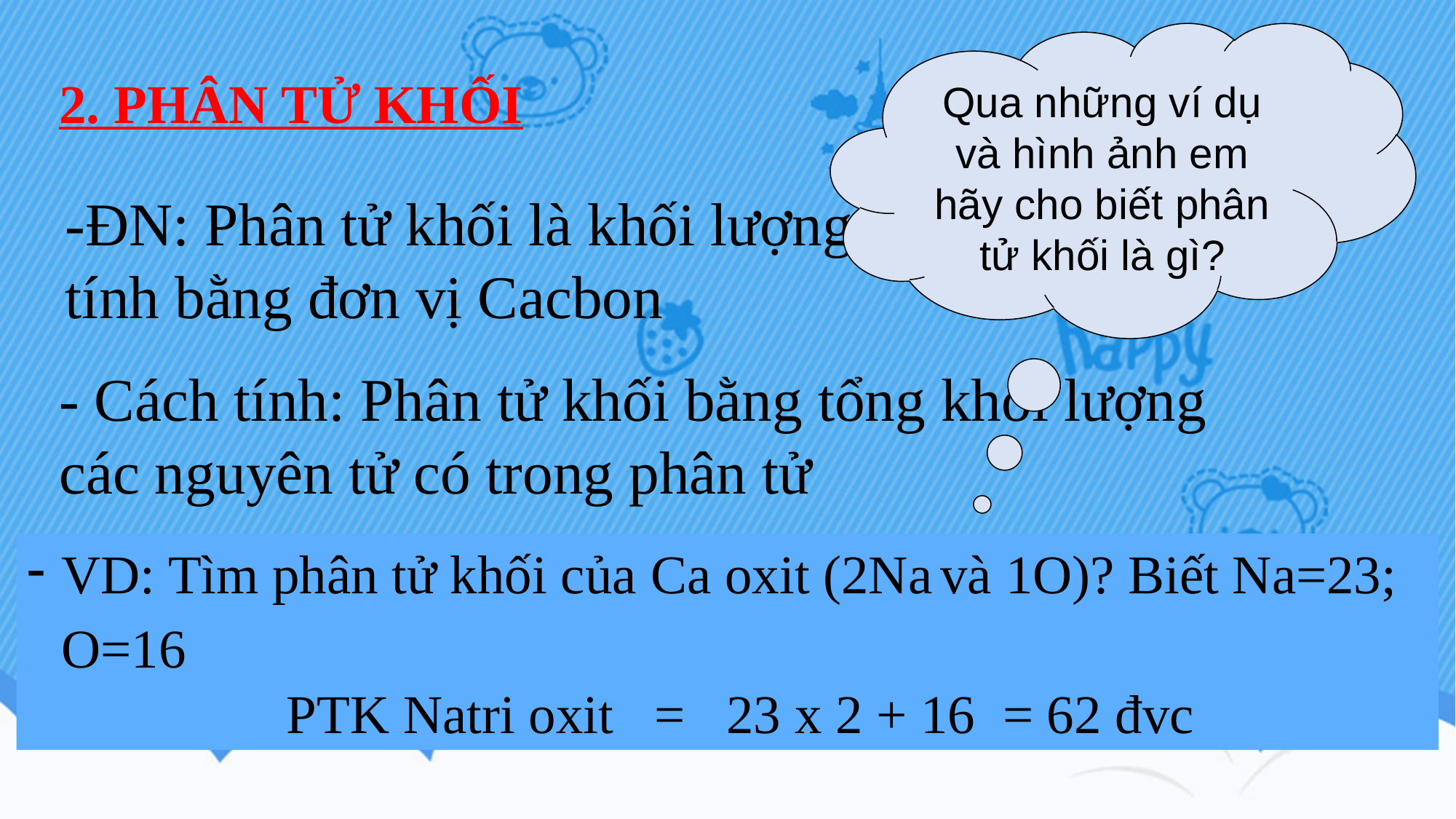

Qua những ví dụ và hình ảnh em hãy cho biết phân tử khối là gì?
2. PHÂN TỬ KHỐI
-ĐN: Phân tử khối là khối lượng của một phân tử tính bằng đơn vị Cacbon
- Cách tính: Phân tử khối bằng tổng khối lượng các nguyên tử có trong phân tử
VD: Tìm phân tử khối của Ca oxit (2Na và 1O)? Biết Na=23; O=16
                   PTK Natri oxit   =   23 x 2 + 16  = 62 đvc